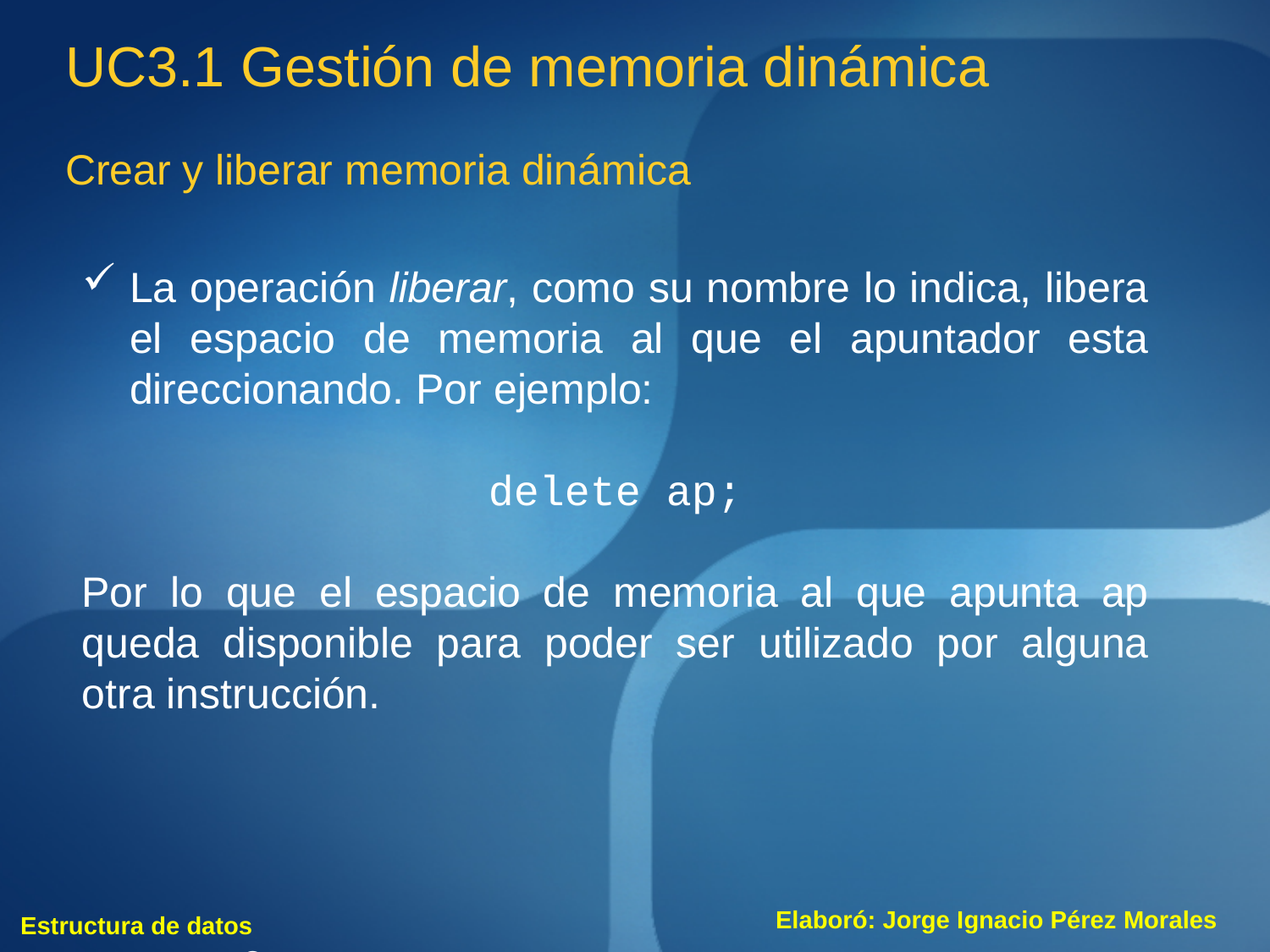

UC3.1 Gestión de memoria dinámica
Crear y liberar memoria dinámica
La operación liberar, como su nombre lo indica, libera el espacio de memoria al que el apuntador esta direccionando. Por ejemplo:

delete ap;

Por lo que el espacio de memoria al que apunta ap queda disponible para poder ser utilizado por alguna otra instrucción.